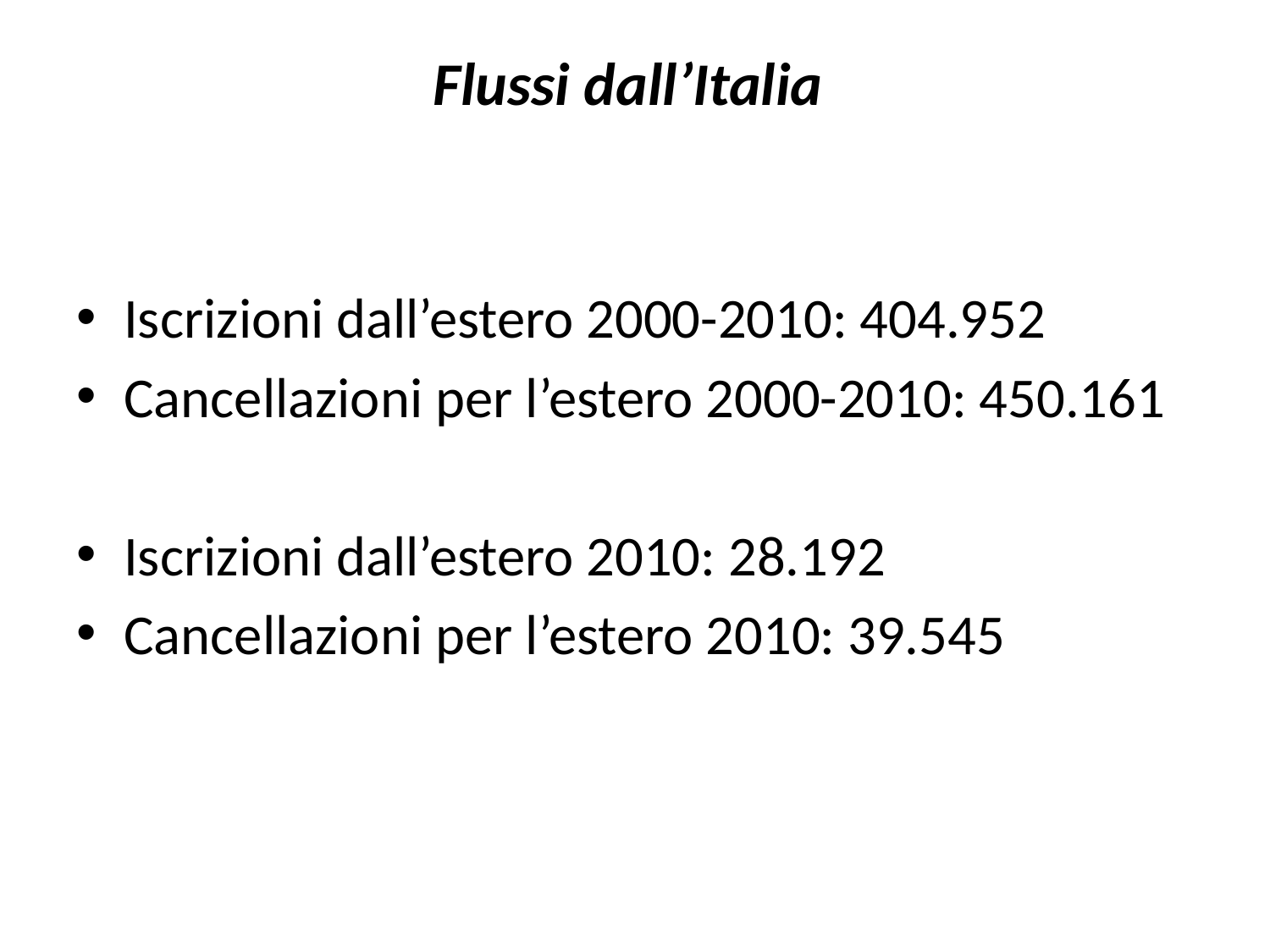

# Flussi dall’Italia

Iscrizioni dall’estero 2000-2010: 404.952
Cancellazioni per l’estero 2000-2010: 450.161

Iscrizioni dall’estero 2010: 28.192
Cancellazioni per l’estero 2010: 39.545